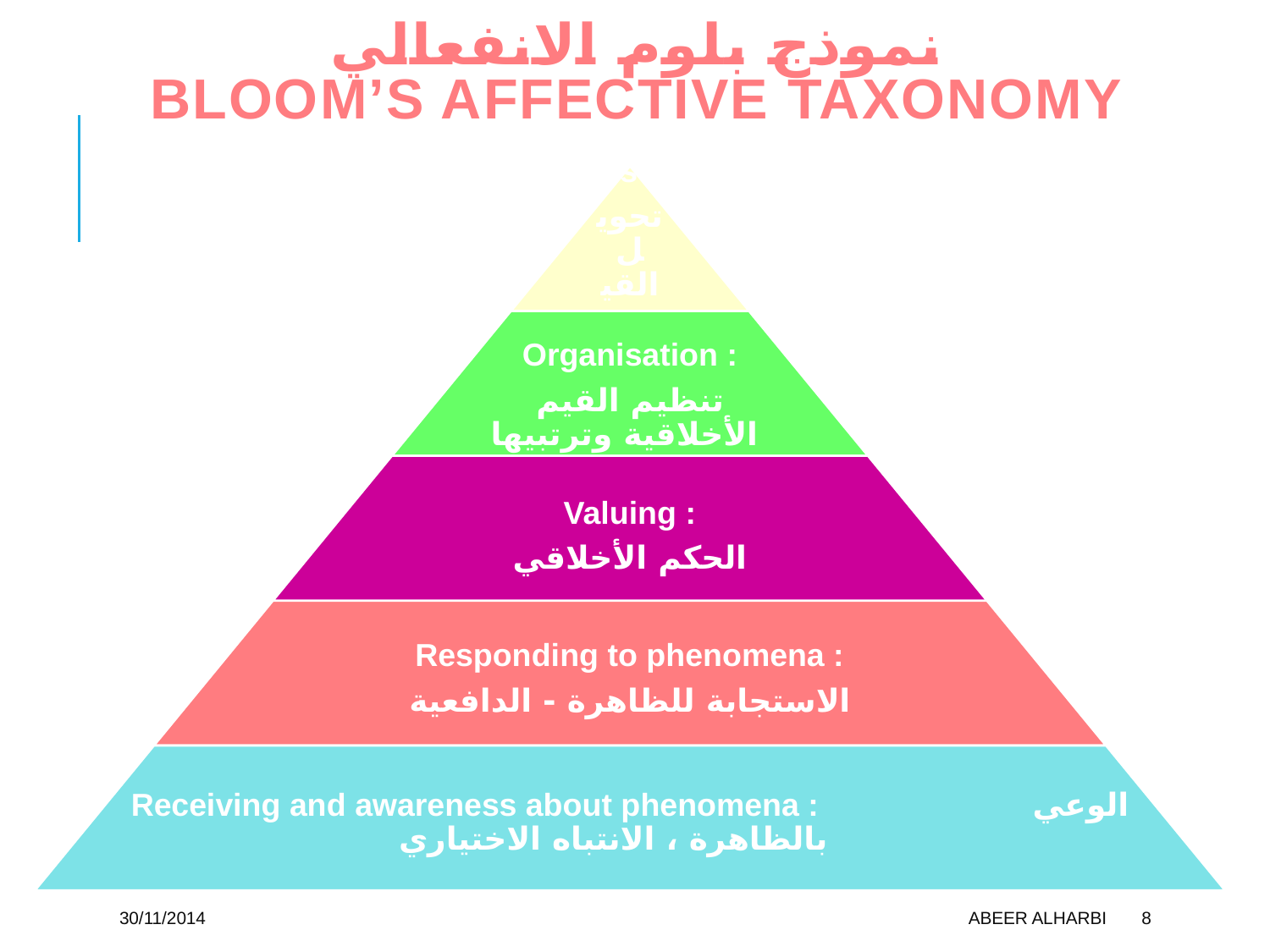

# نموذج بلوم الانفعالي Bloom’s affective taxonomy
Internalising values :
تحويل القيم إلى صفات شخصية
Organisation :
تنظيم القيم الأخلاقية وترتبيها
Valuing :
الحكم الأخلاقي
Responding to phenomena :
الاستجابة للظاهرة - الدافعية
Receiving and awareness about phenomena :                        الوعي بالظاهرة ، الانتباه الاختياري
30/11/2014
Abeer Alharbi
8